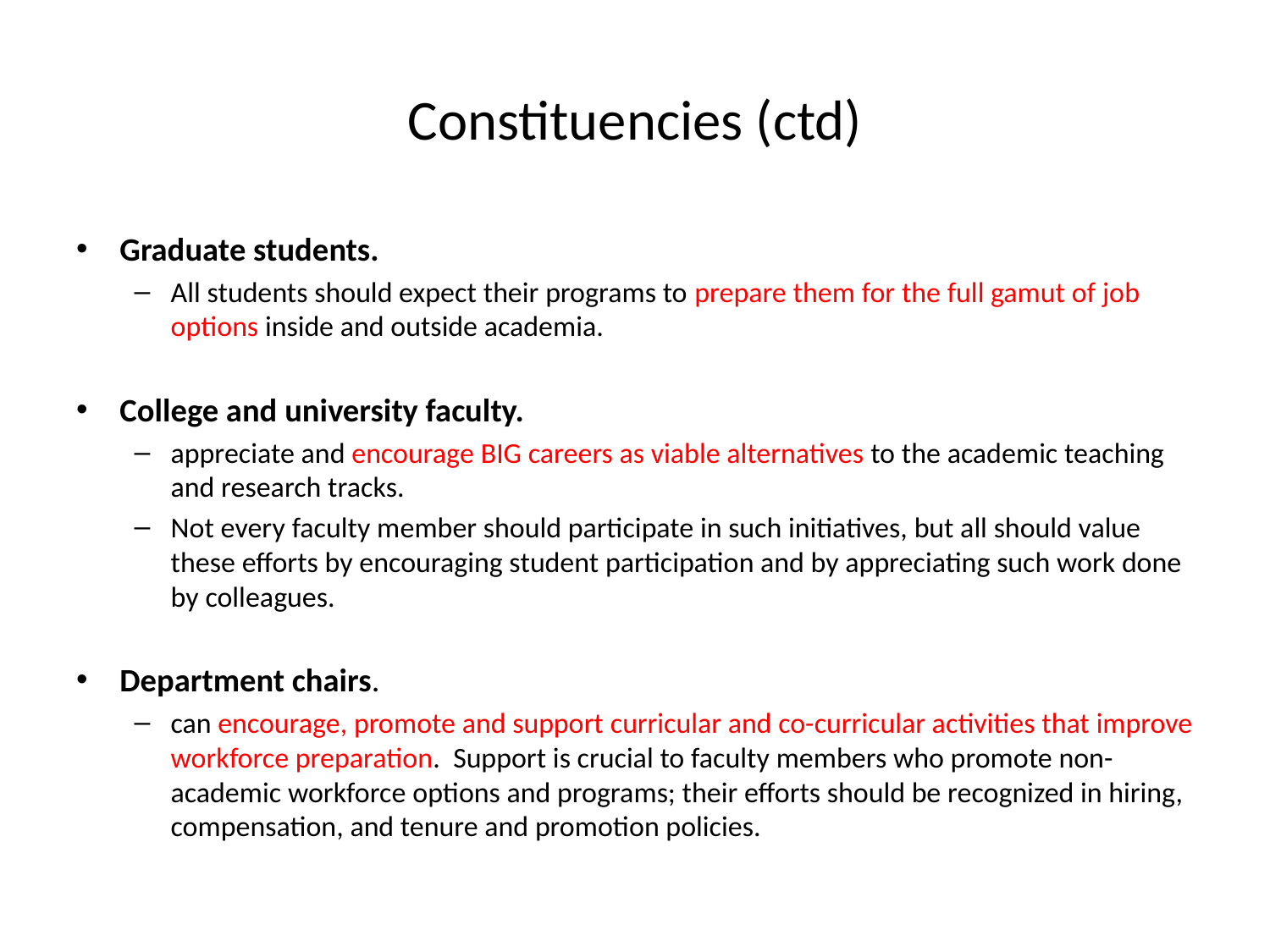

# Constituencies (ctd)
Graduate students.
All students should expect their programs to prepare them for the full gamut of job options inside and outside academia.

College and university faculty.
appreciate and encourage BIG careers as viable alternatives to the academic teaching and research tracks.
Not every faculty member should participate in such initiatives, but all should value these efforts by encouraging student participation and by appreciating such work done by colleagues.

Department chairs.
can encourage, promote and support curricular and co-curricular activities that improve workforce preparation.  Support is crucial to faculty members who promote non-academic workforce options and programs; their efforts should be recognized in hiring, compensation, and tenure and promotion policies.